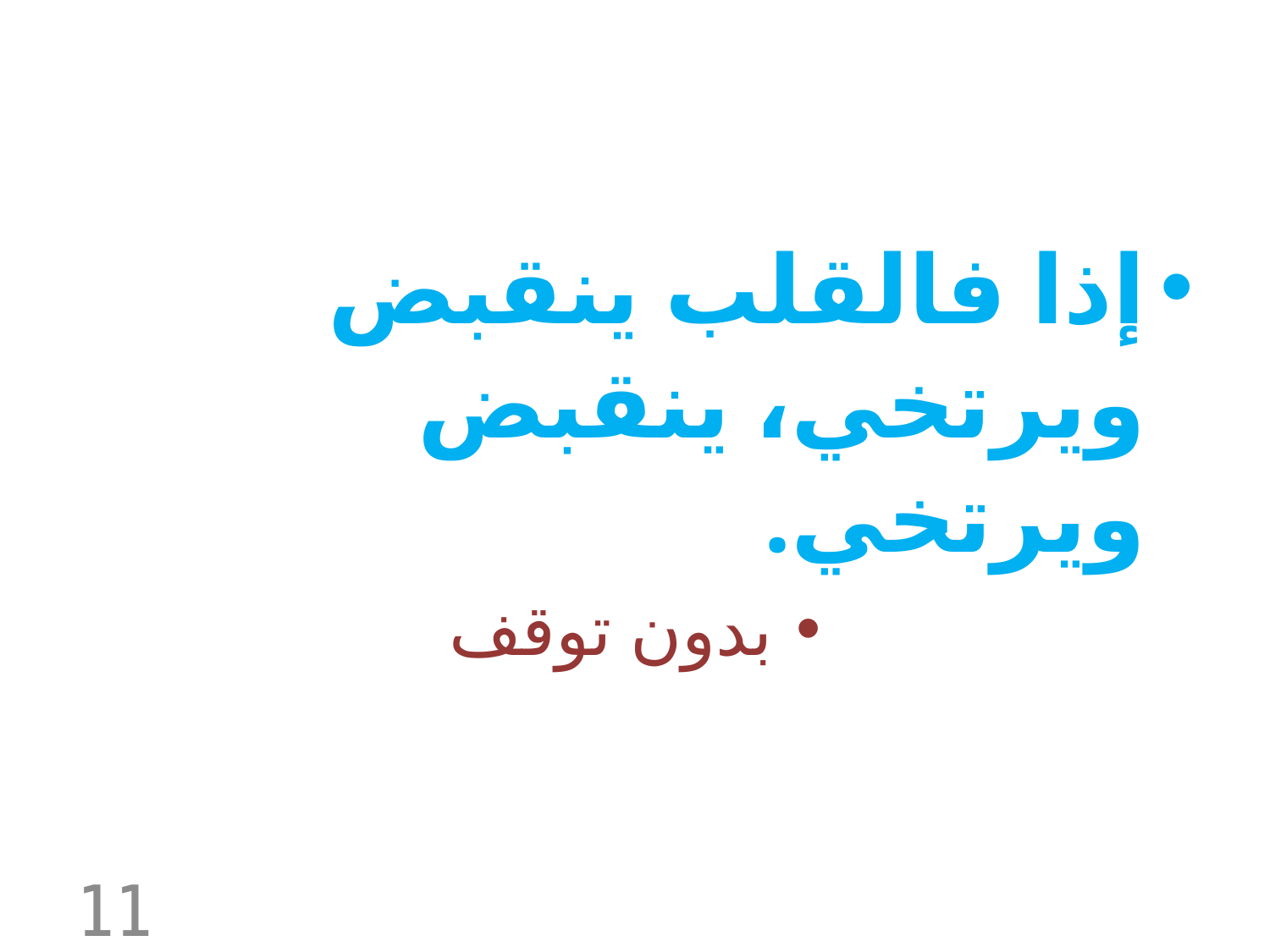

#
إذا فالقلب ينقبض ويرتخي، ينقبض ويرتخي.
بدون توقف
11